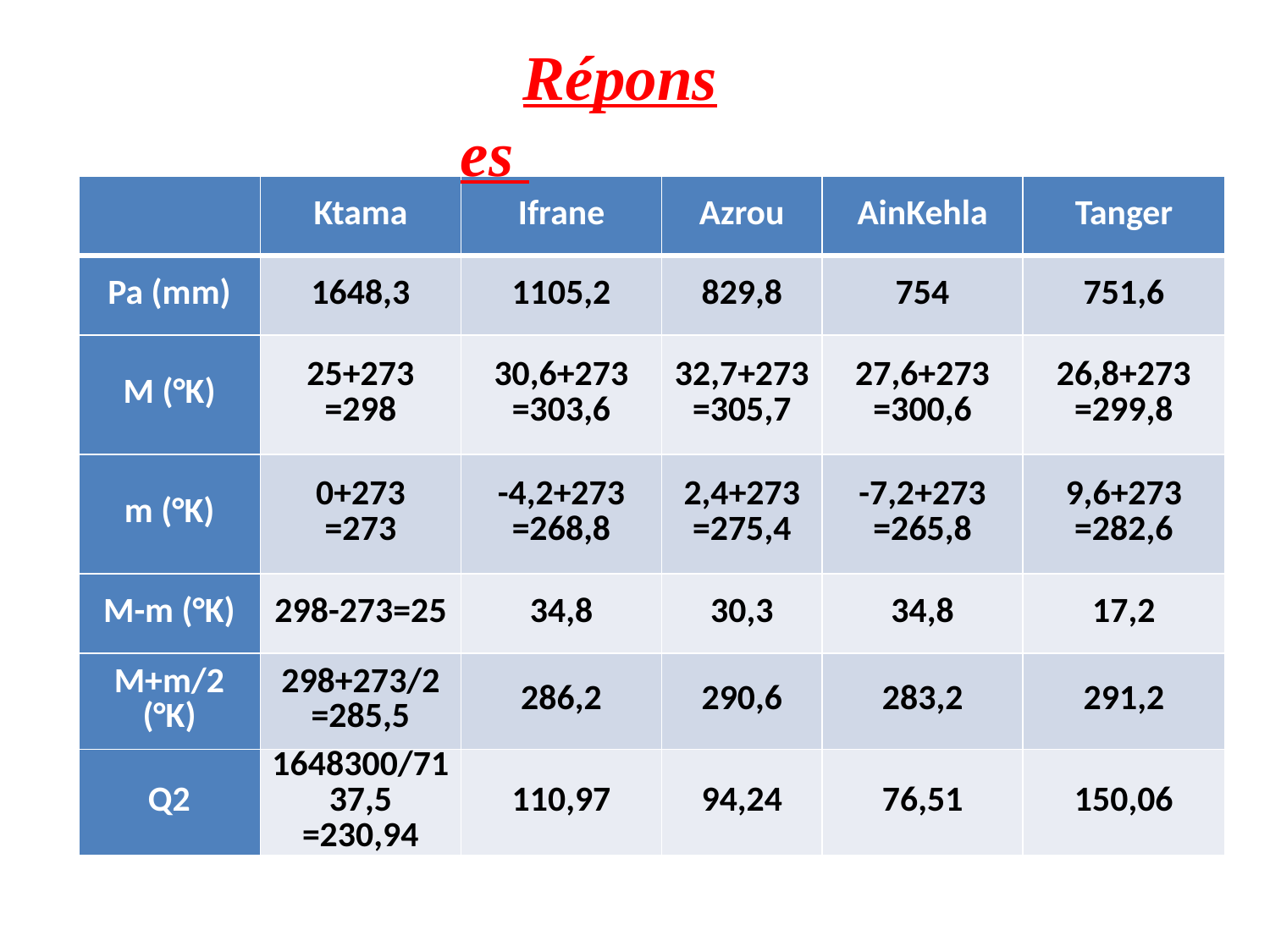

Réponses
|  | Ktama | Ifrane | Azrou | AinKehla | Tanger |
| --- | --- | --- | --- | --- | --- |
| Pa (mm) | 1648,3 | 1105,2 | 829,8 | 754 | 751,6 |
| M (°K) | 25+273 =298 | 30,6+273 =303,6 | 32,7+273 =305,7 | 27,6+273 =300,6 | 26,8+273 =299,8 |
| m (°K) | 0+273 =273 | -4,2+273 =268,8 | 2,4+273 =275,4 | -7,2+273 =265,8 | 9,6+273 =282,6 |
| M-m (°K) | 298-273=25 | 34,8 | 30,3 | 34,8 | 17,2 |
| M+m/2 (°K) | 298+273/2 =285,5 | 286,2 | 290,6 | 283,2 | 291,2 |
| Q2 | 1648300/7137,5 =230,94 | 110,97 | 94,24 | 76,51 | 150,06 |